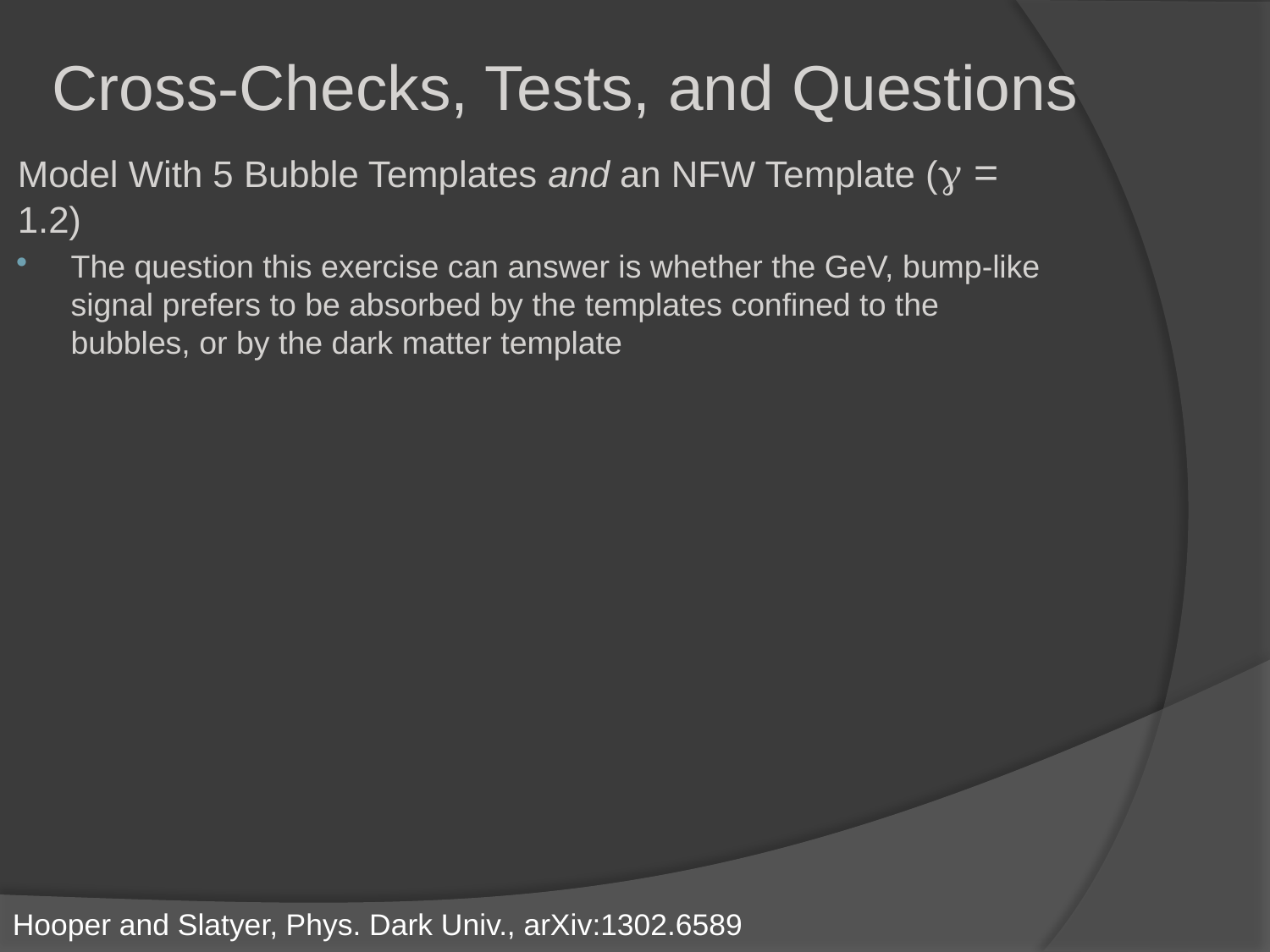

# Cross-Checks, Tests, and Questions

Model With 5 Bubble Templates and an NFW Template (γ = 1.2)
The question this exercise can answer is whether the GeV, bump-like signal prefers to be absorbed by the templates confined to the bubbles, or by the dark matter template

Hooper and Slatyer, Phys. Dark Univ., arXiv:1302.6589